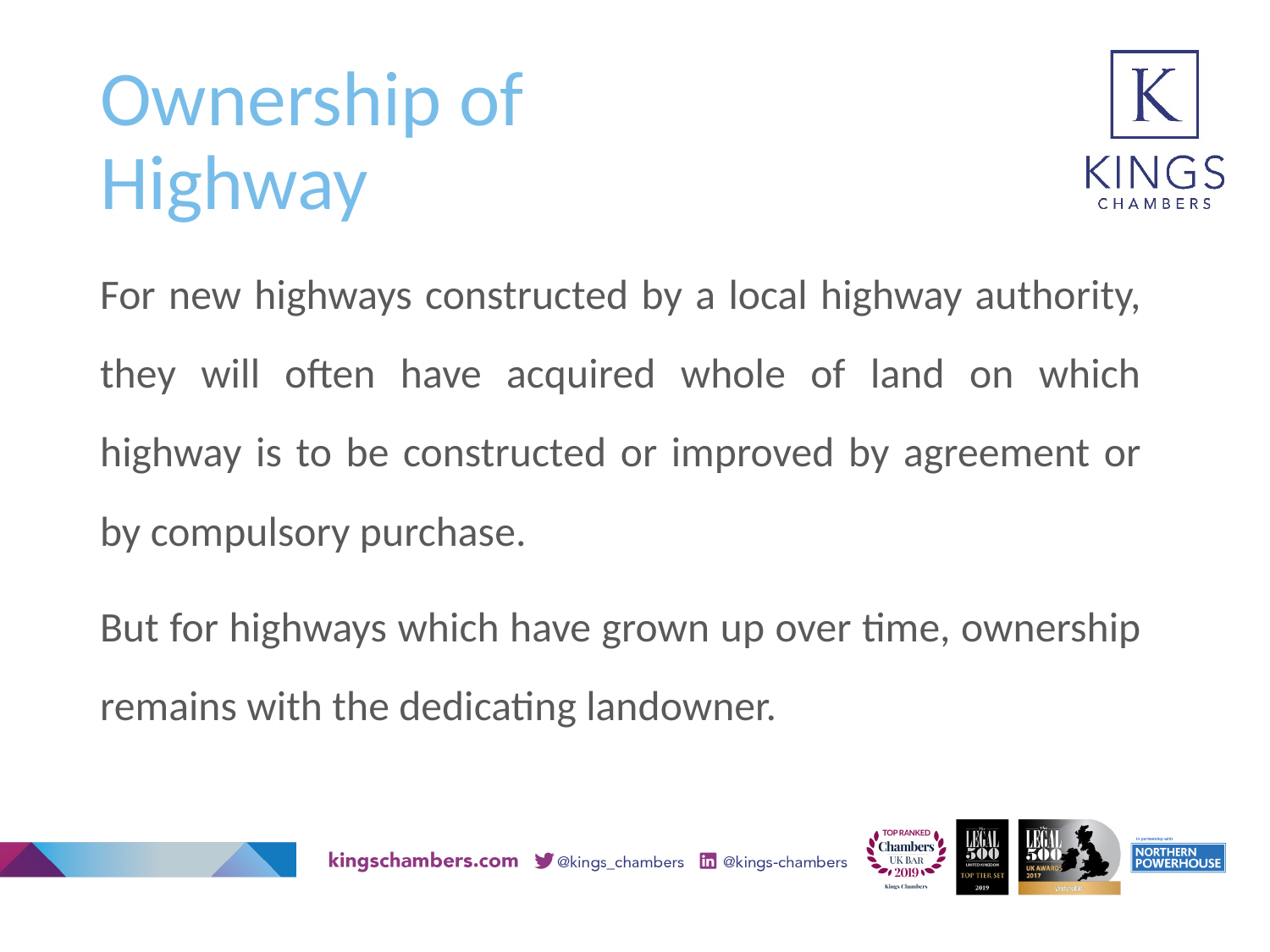

# Ownership of Highway
For new highways constructed by a local highway authority, they will often have acquired whole of land on which highway is to be constructed or improved by agreement or by compulsory purchase.
But for highways which have grown up over time, ownership remains with the dedicating landowner.